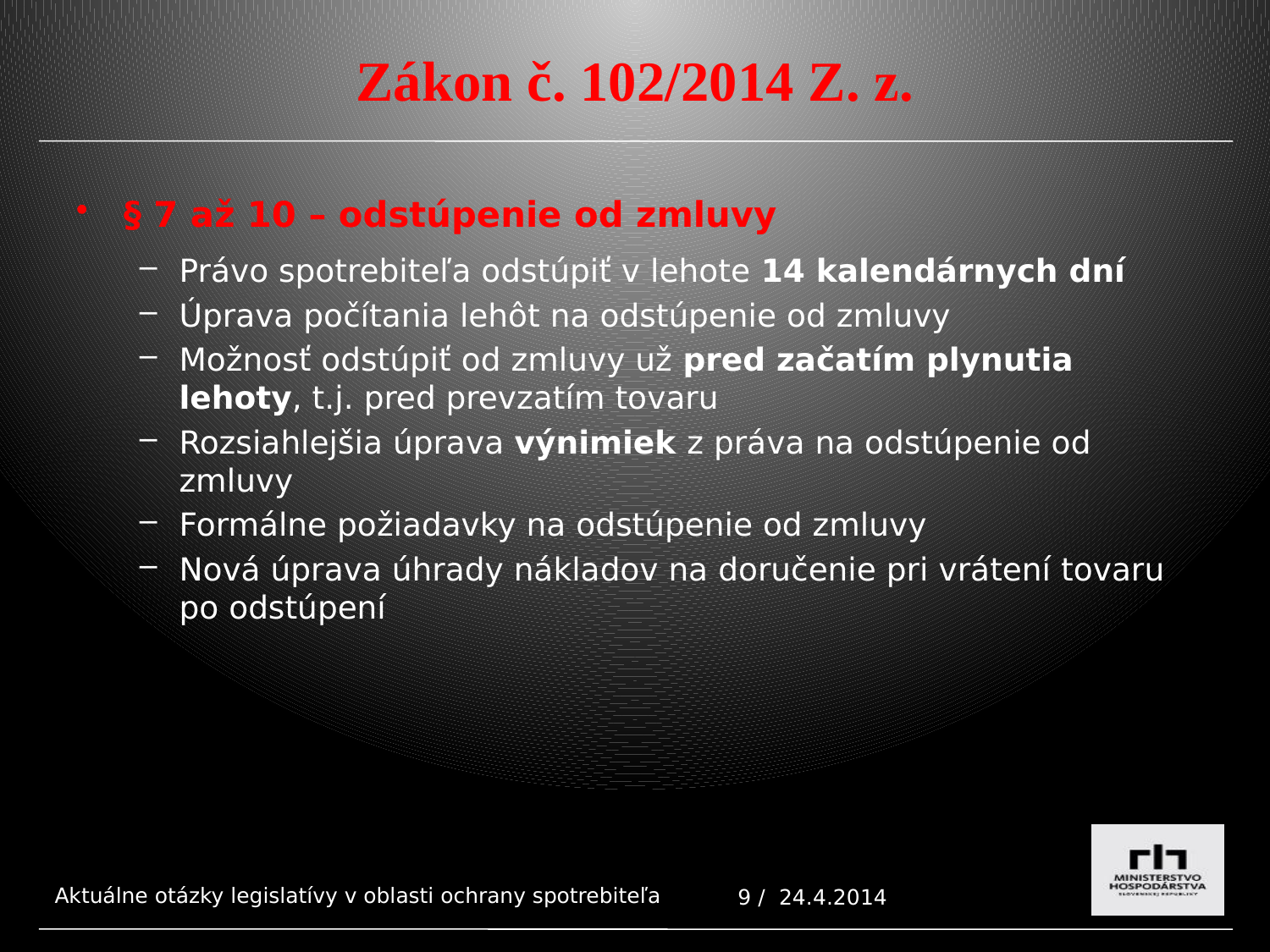

# Zákon č. 102/2014 Z. z.
§ 7 až 10 – odstúpenie od zmluvy

Právo spotrebiteľa odstúpiť v lehote 14 kalendárnych dní
Úprava počítania lehôt na odstúpenie od zmluvy
Možnosť odstúpiť od zmluvy už pred začatím plynutia lehoty, t.j. pred prevzatím tovaru
Rozsiahlejšia úprava výnimiek z práva na odstúpenie od zmluvy
Formálne požiadavky na odstúpenie od zmluvy
Nová úprava úhrady nákladov na doručenie pri vrátení tovaru po odstúpení